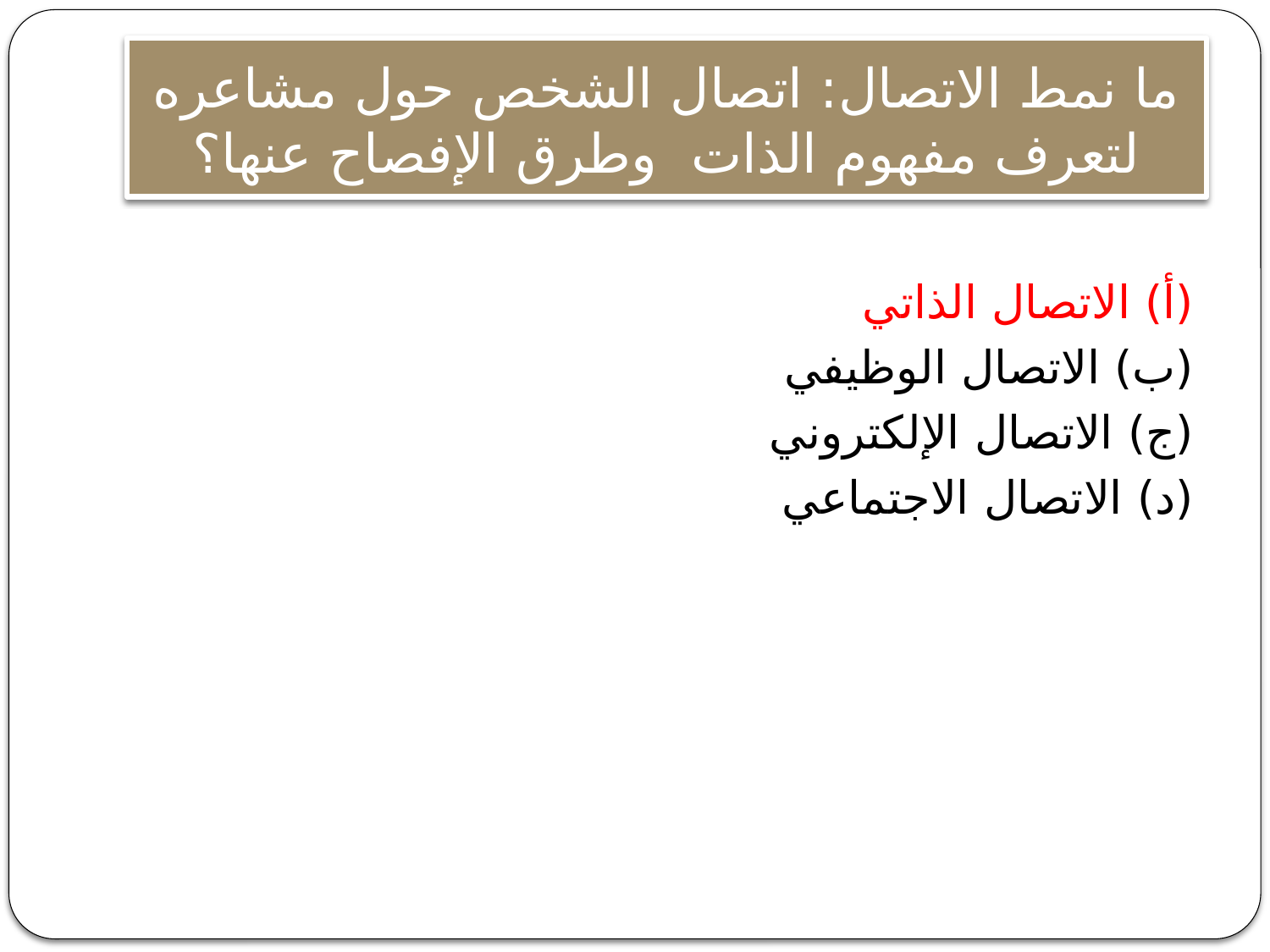

# ما نمط الاتصال: اتصال الشخص حول مشاعره لتعرف مفهوم الذات  وطرق الإفصاح عنها؟

(أ) الاتصال الذاتي
(ب) الاتصال الوظيفي
(ج) الاتصال الإلكتروني
(د) الاتصال الاجتماعي